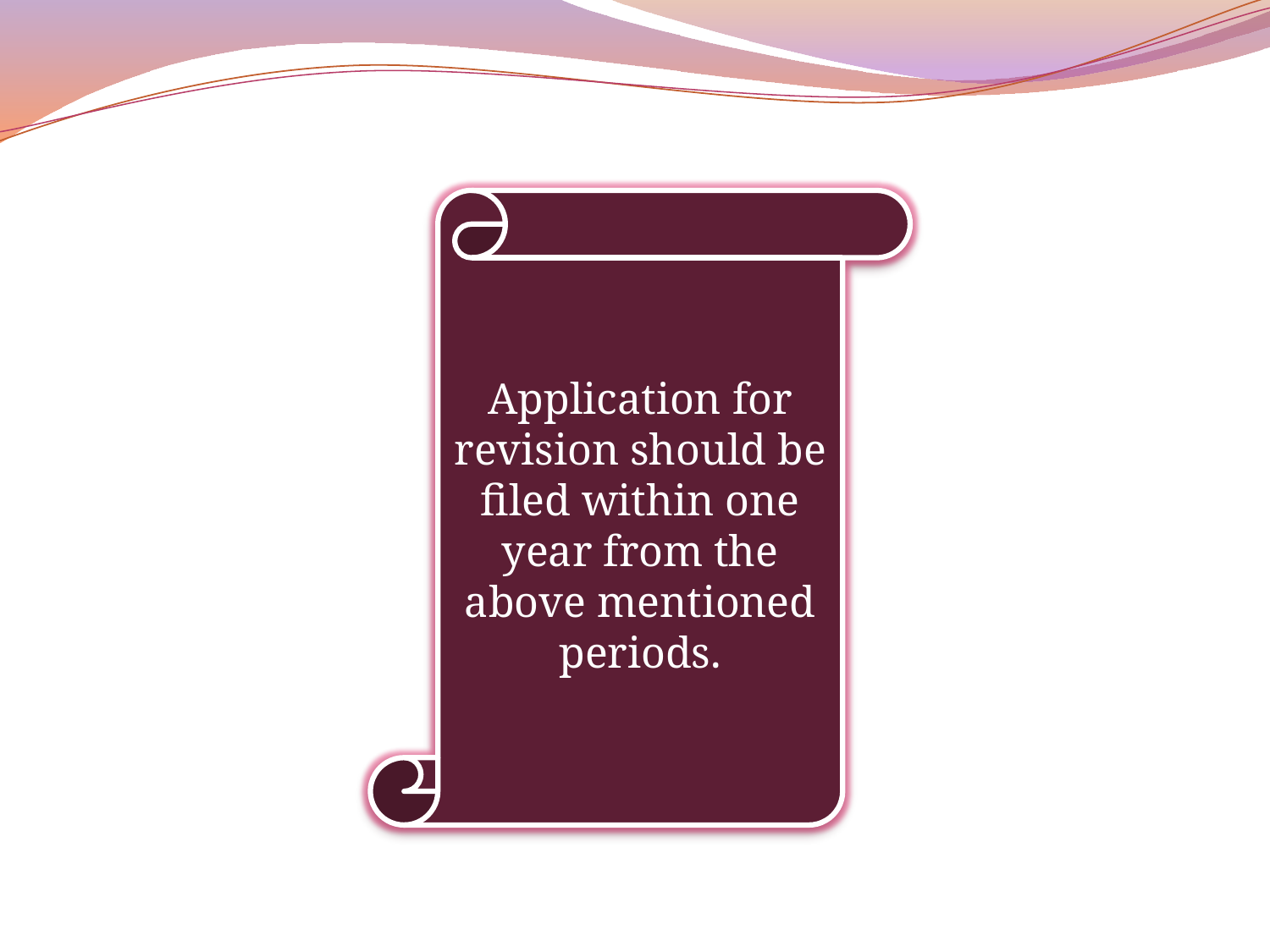

Application for revision should be filed within one year from the above mentioned periods.